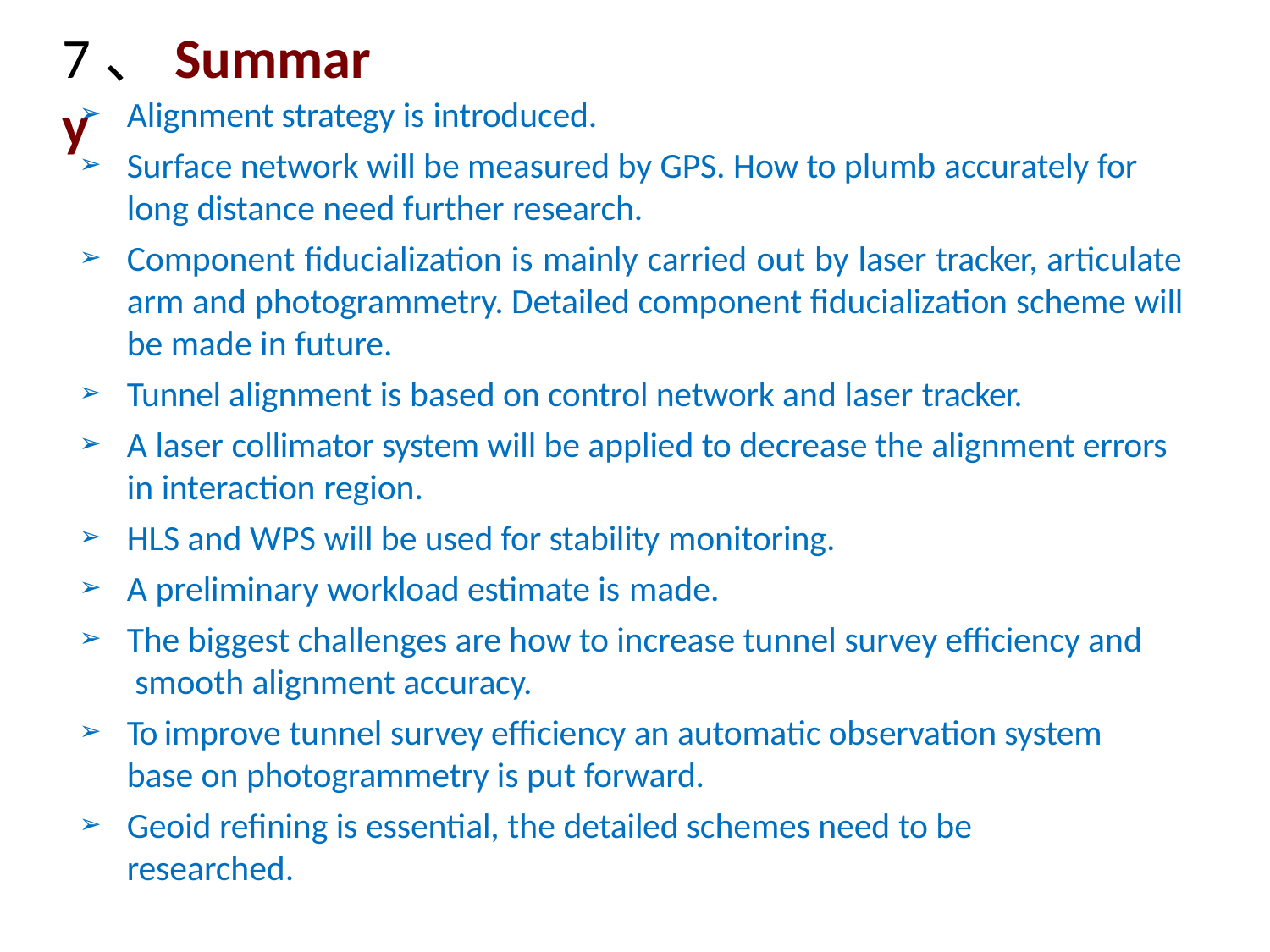

# 7、Summary
Alignment strategy is introduced.
Surface network will be measured by GPS. How to plumb accurately for  long distance need further research.
Component fiducialization is mainly carried out by laser tracker, articulate  arm and photogrammetry. Detailed component fiducialization scheme will  be made in future.
Tunnel alignment is based on control network and laser tracker.
A laser collimator system will be applied to decrease the alignment errors  in interaction region.
HLS and WPS will be used for stability monitoring.
A preliminary workload estimate is made.
The biggest challenges are how to increase tunnel survey efficiency and  smooth alignment accuracy.
To improve tunnel survey efficiency an automatic observation system  base on photogrammetry is put forward.
Geoid refining is essential, the detailed schemes need to be researched.